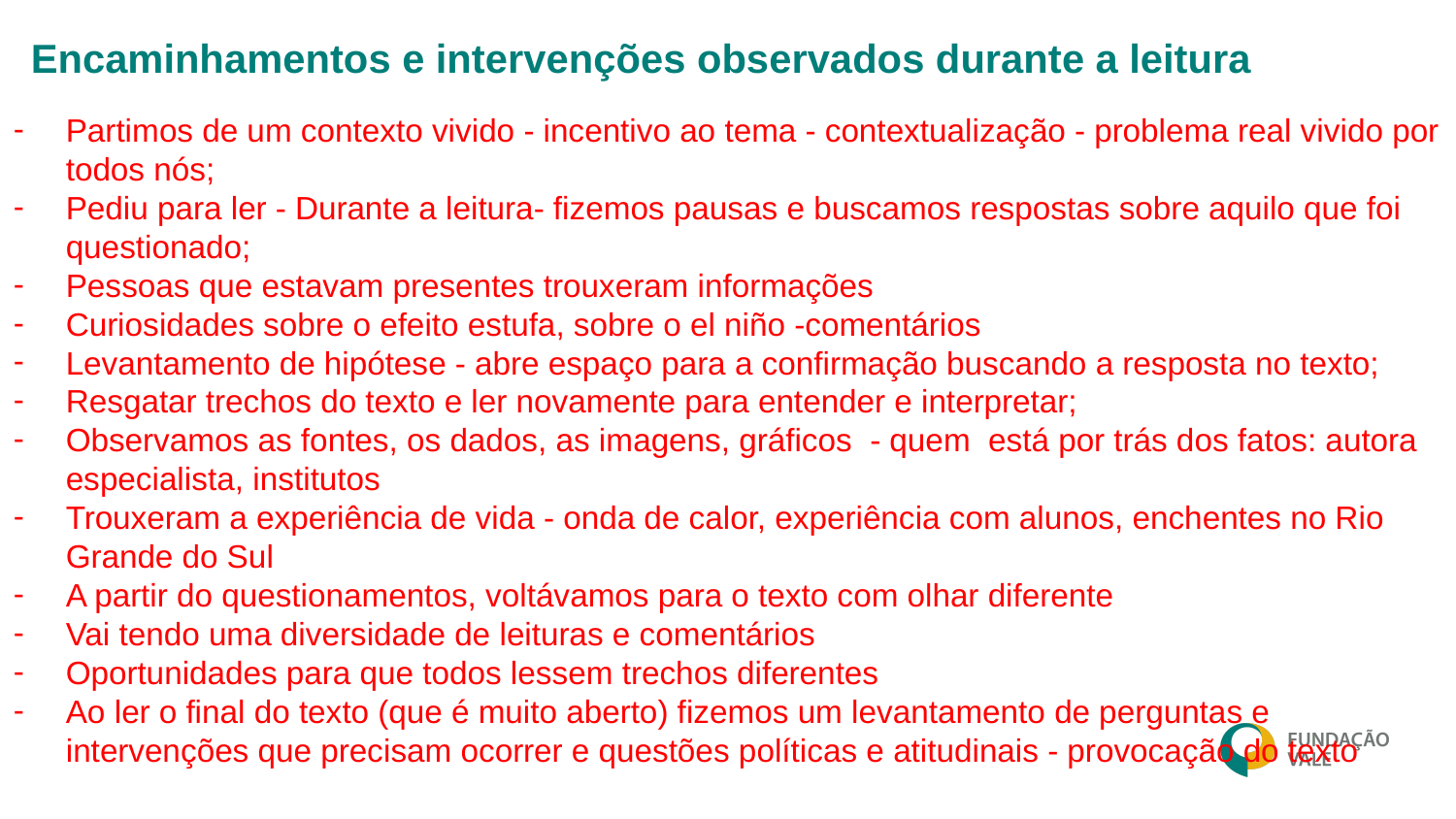

# Encaminhamentos e intervenções observados durante a leitura
Partimos de um contexto vivido - incentivo ao tema - contextualização - problema real vivido por todos nós;
Pediu para ler - Durante a leitura- fizemos pausas e buscamos respostas sobre aquilo que foi questionado;
Pessoas que estavam presentes trouxeram informações
Curiosidades sobre o efeito estufa, sobre o el niño -comentários
Levantamento de hipótese - abre espaço para a confirmação buscando a resposta no texto;
Resgatar trechos do texto e ler novamente para entender e interpretar;
Observamos as fontes, os dados, as imagens, gráficos  - quem  está por trás dos fatos: autora especialista, institutos
Trouxeram a experiência de vida - onda de calor, experiência com alunos, enchentes no Rio Grande do Sul
A partir do questionamentos, voltávamos para o texto com olhar diferente
Vai tendo uma diversidade de leituras e comentários
Oportunidades para que todos lessem trechos diferentes
Ao ler o final do texto (que é muito aberto) fizemos um levantamento de perguntas e intervenções que precisam ocorrer e questões políticas e atitudinais - provocação do texto